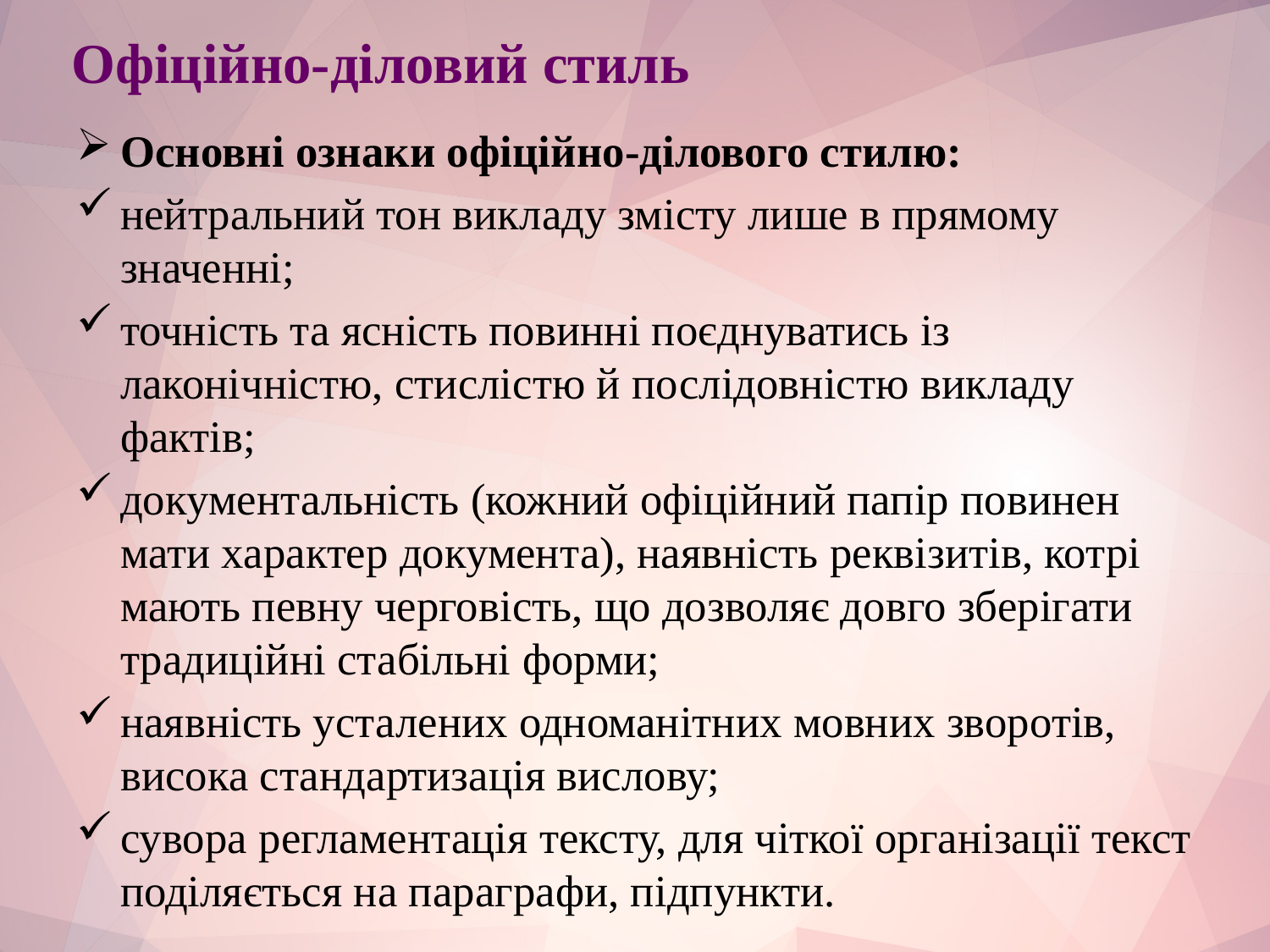

# Офіційно-діловий стиль
Основні ознаки офіційно-ділового стилю:
нейтральний тон викладу змісту лише в прямому значенні;
точність та ясність повинні поєднуватись із лаконічністю, стислістю й послідовністю викладу фактів;
документальність (кожний офіційний папір повинен мати характер документа), наявність реквізитів, котрі мають певну черговість, що дозволяє довго зберігати традиційні стабільні форми;
наявність усталених одноманітних мовних зворотів, висока стандартизація вислову;
сувора регламентація тексту, для чіткої організації текст поділяється на параграфи, підпункти.